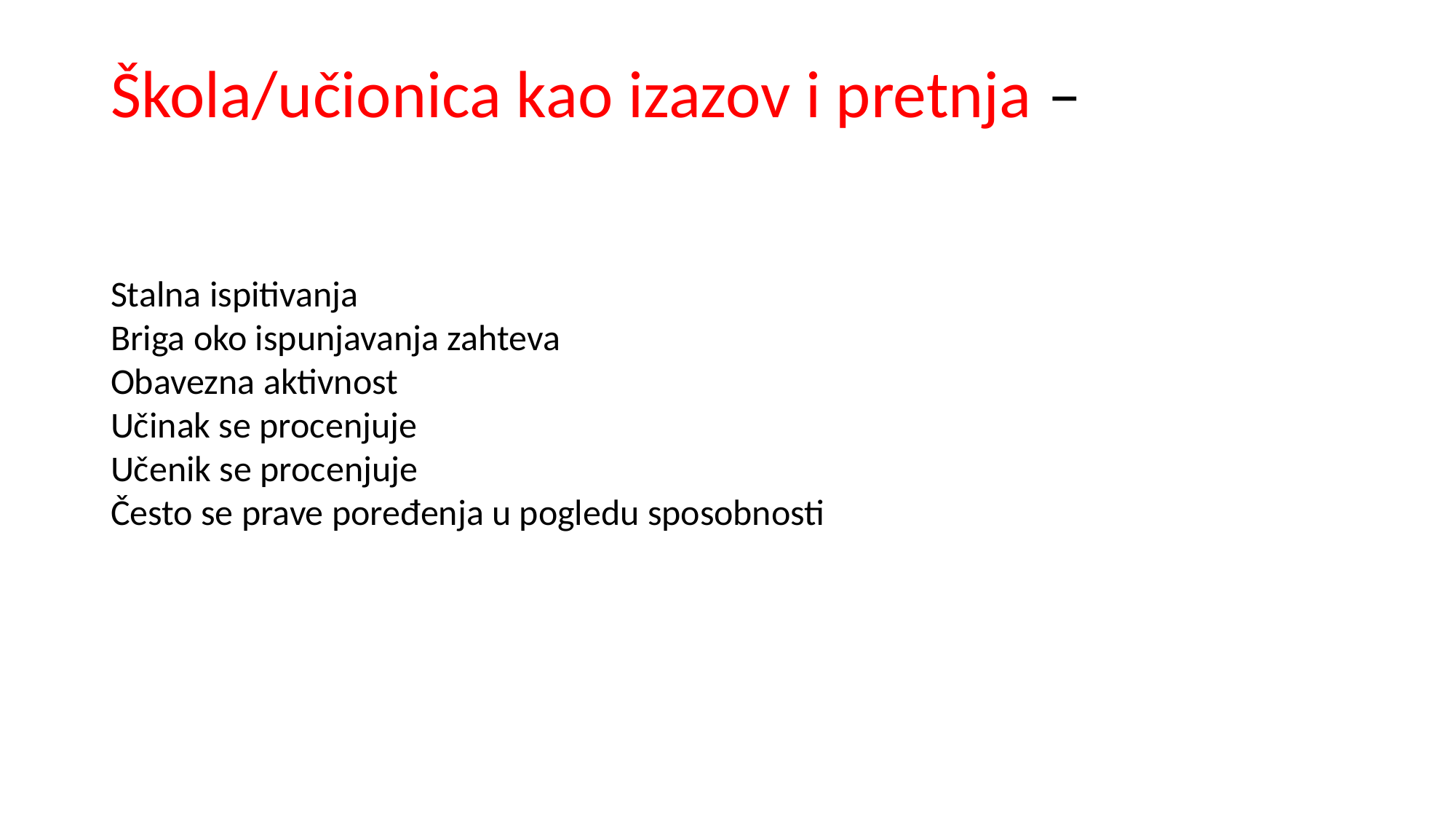

# Škola/učionica kao izazov i pretnja –

Stalna ispitivanja
Briga oko ispunjavanja zahteva
Obavezna aktivnost
Učinak se procenjuje
Učenik se procenjuje
Često se prave poređenja u pogledu sposobnosti